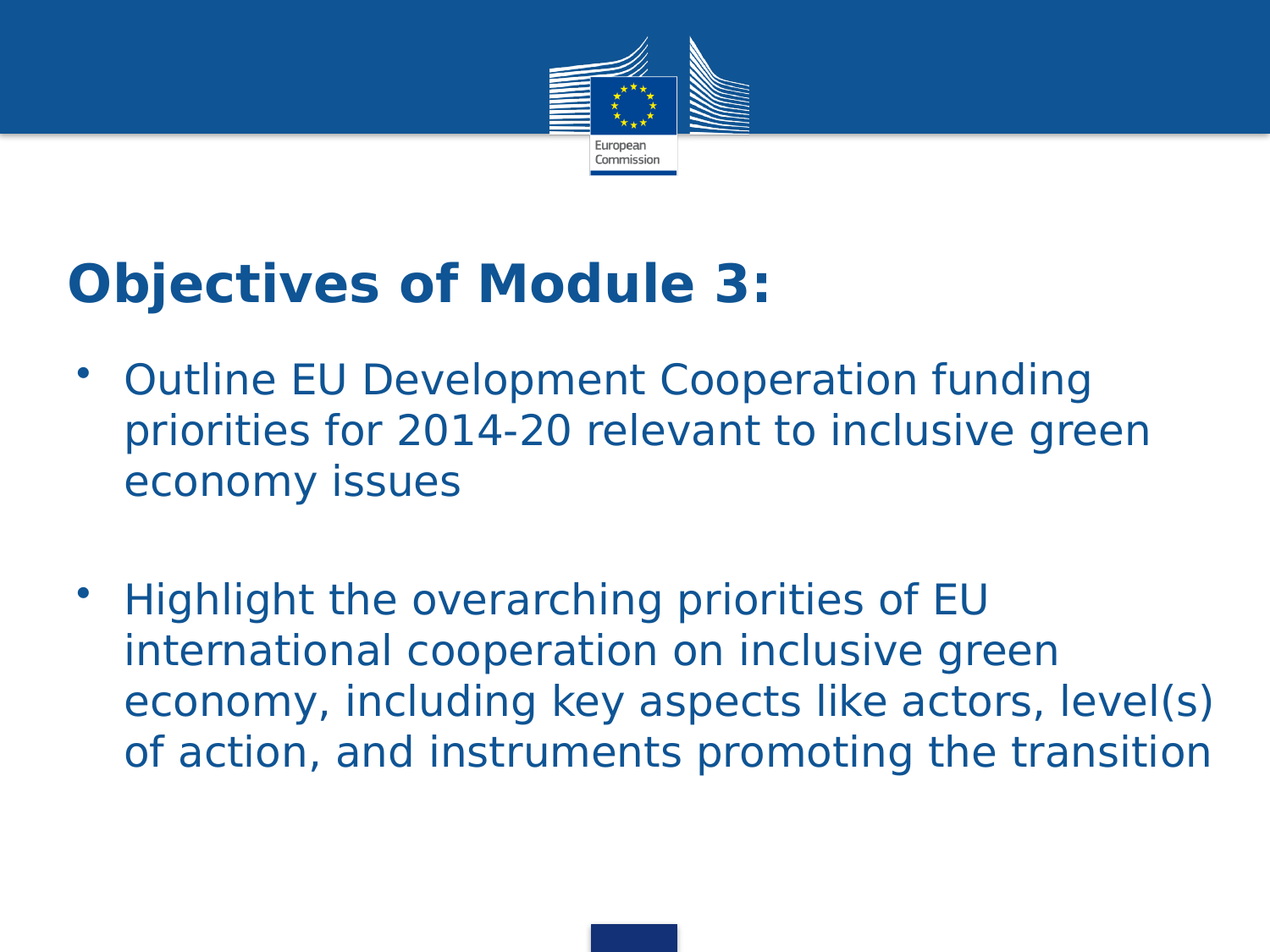

# Objectives of Module 3:
Outline EU Development Cooperation funding priorities for 2014-20 relevant to inclusive green economy issues

Highlight the overarching priorities of EU international cooperation on inclusive green economy, including key aspects like actors, level(s) of action, and instruments promoting the transition